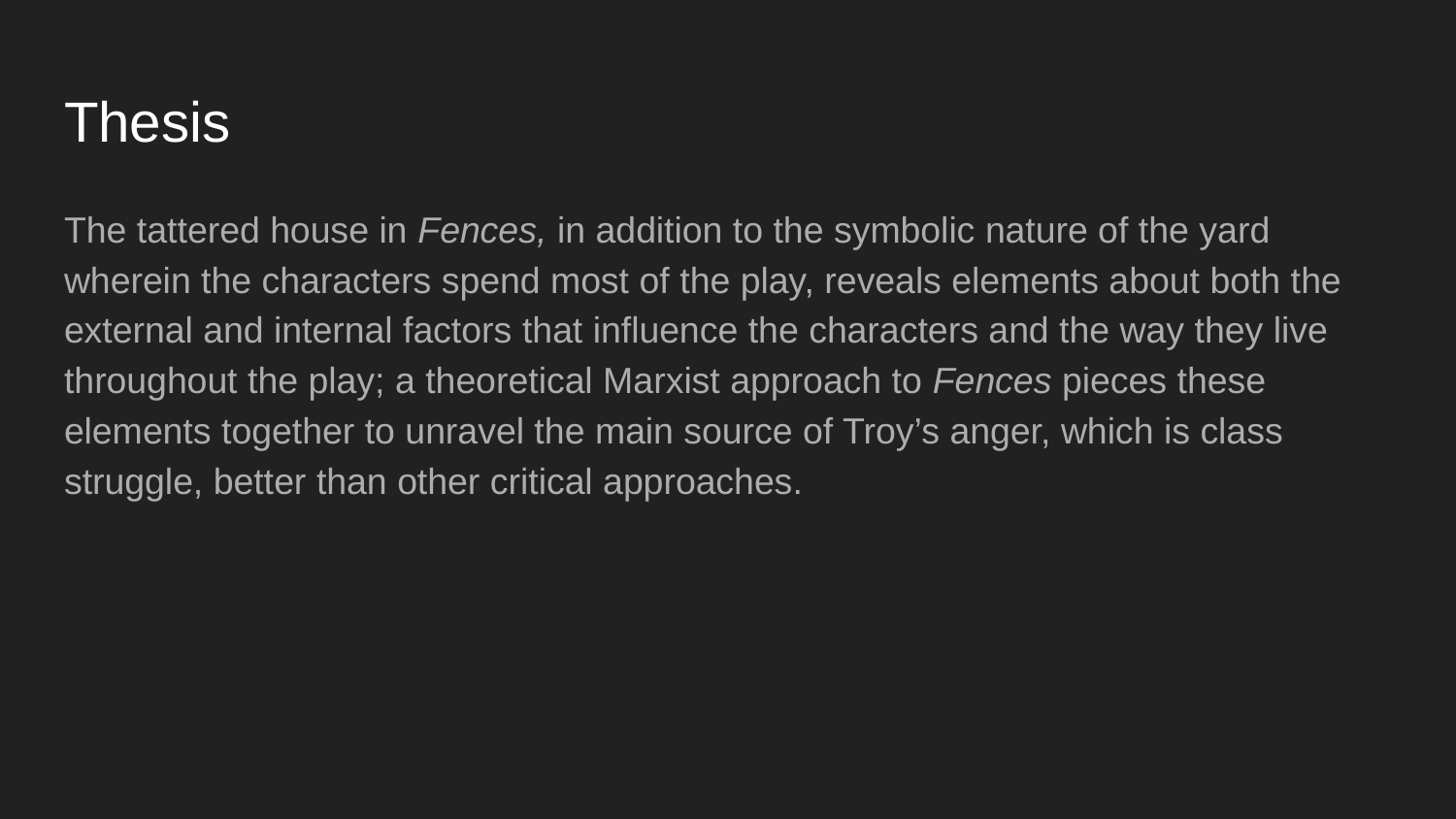

# Thesis
The tattered house in Fences, in addition to the symbolic nature of the yard wherein the characters spend most of the play, reveals elements about both the external and internal factors that influence the characters and the way they live throughout the play; a theoretical Marxist approach to Fences pieces these elements together to unravel the main source of Troy’s anger, which is class struggle, better than other critical approaches.